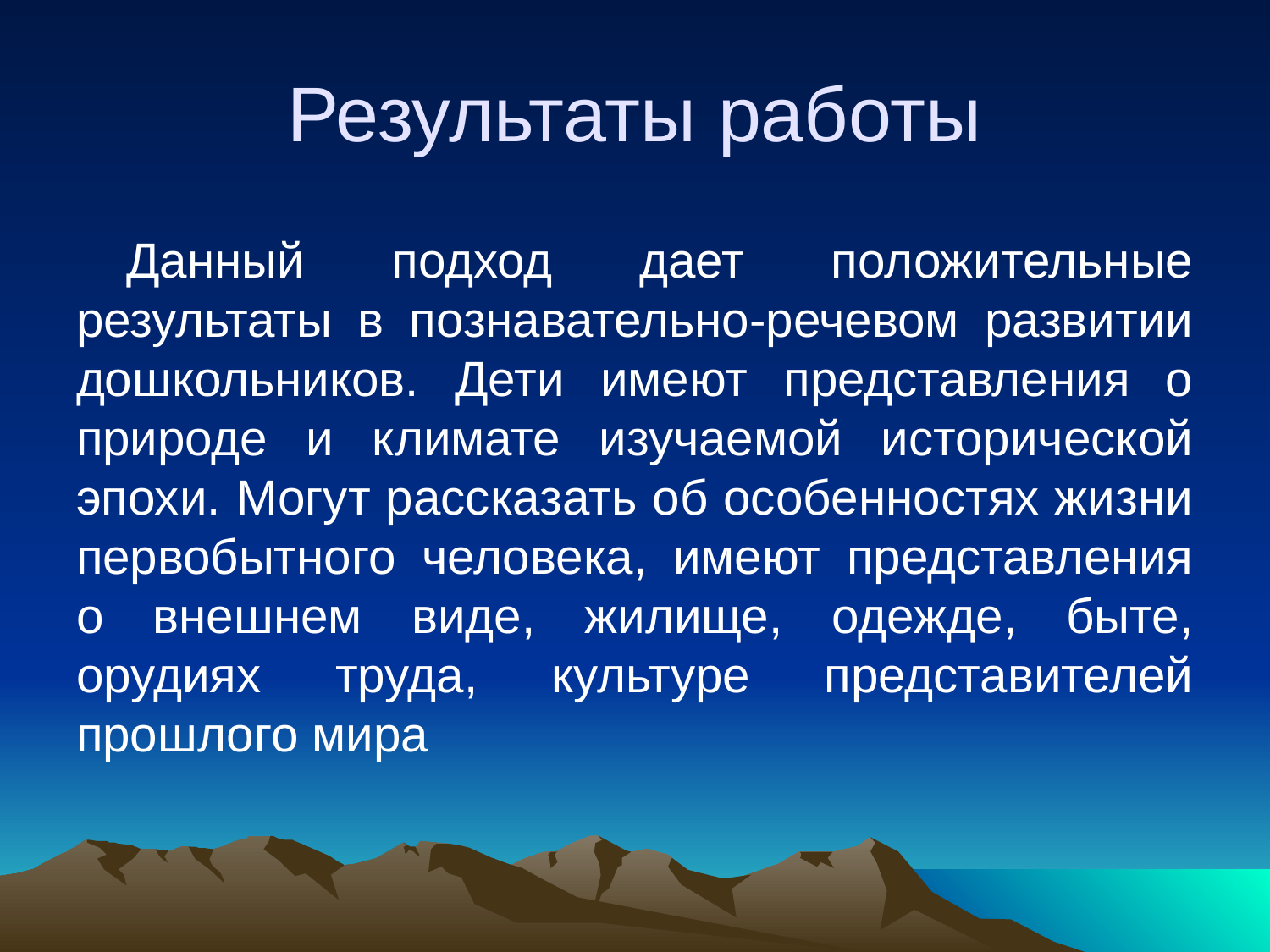

# Результаты работы
Данный подход дает положительные результаты в познавательно-речевом развитии дошкольников. Дети имеют представления о природе и климате изучаемой исторической эпохи. Могут рассказать об особенностях жизни первобытного человека, имеют представления о внешнем виде, жилище, одежде, быте, орудиях труда, культуре представителей прошлого мира